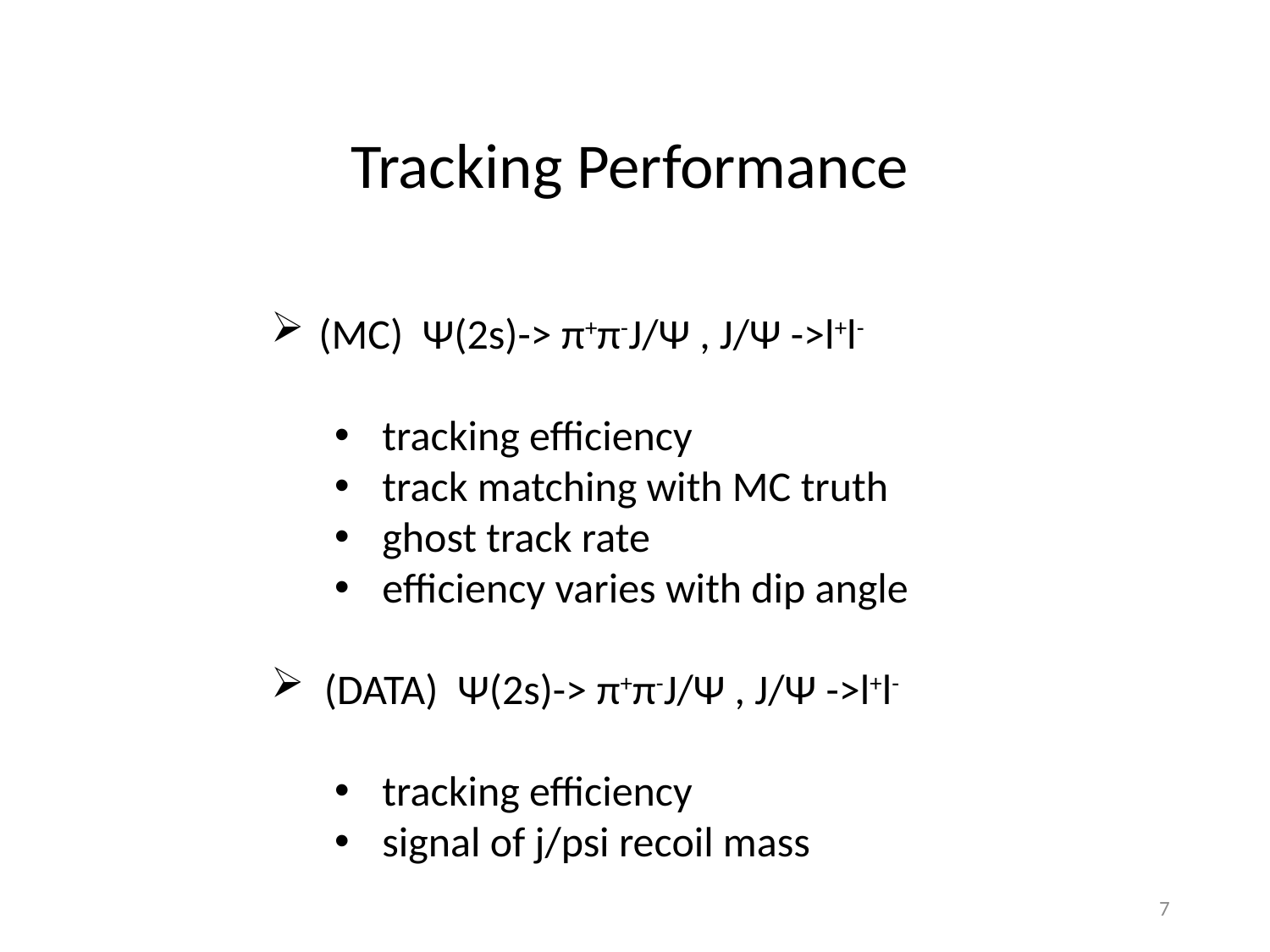

Tracking Performance

(MC)  Ψ(2s)-> π+π-J/Ψ , J/Ψ ->l+l-

tracking efficiency
track matching with MC truth
ghost track rate
efficiency varies with dip angle

 (DATA)  Ψ(2s)-> π+π-J/Ψ , J/Ψ ->l+l-

tracking efficiency
signal of j/psi recoil mass

7